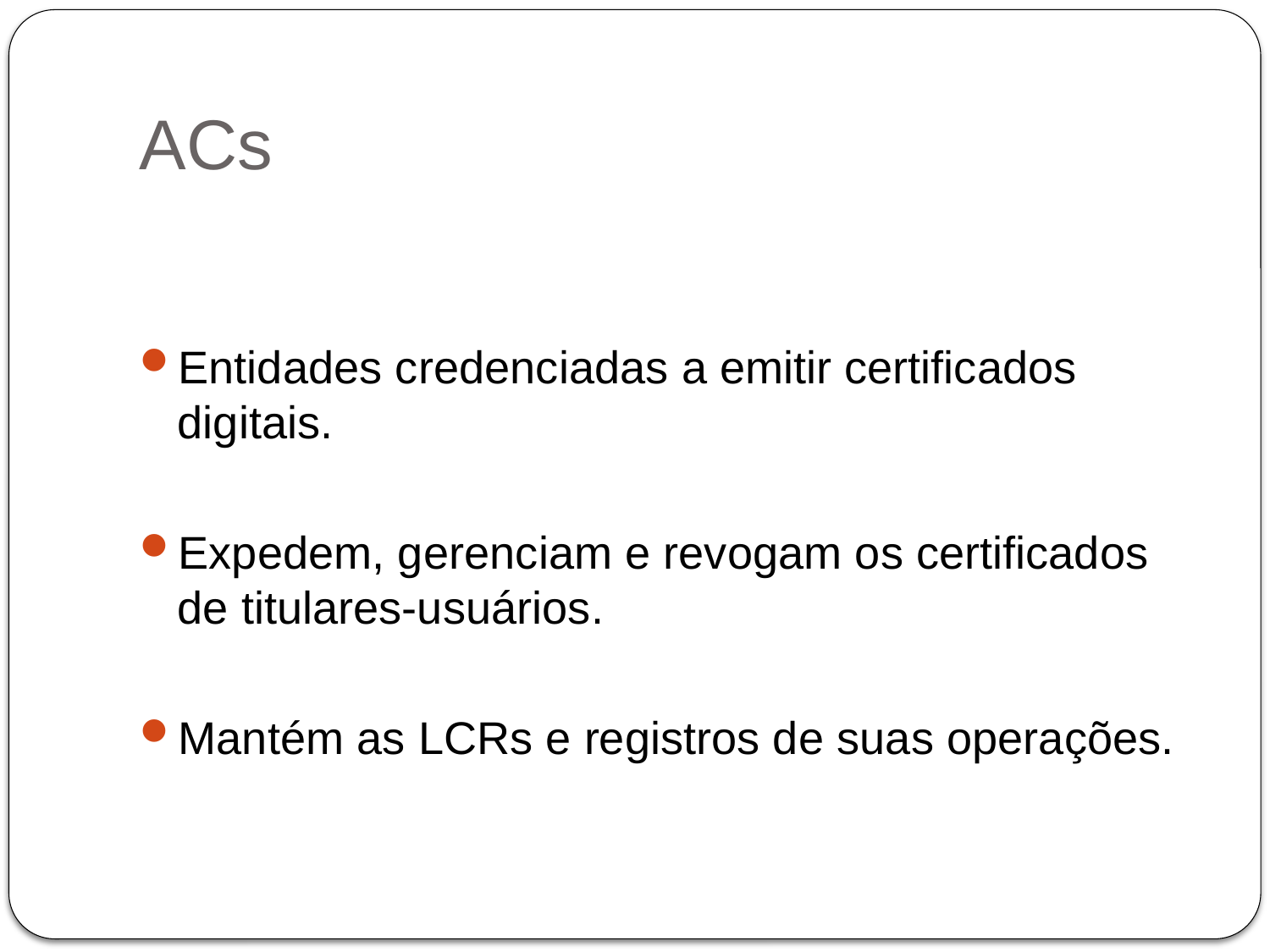

# ACs

Entidades credenciadas a emitir certificados digitais.

Expedem, gerenciam e revogam os certificados de titulares-usuários.

Mantém as LCRs e registros de suas operações.